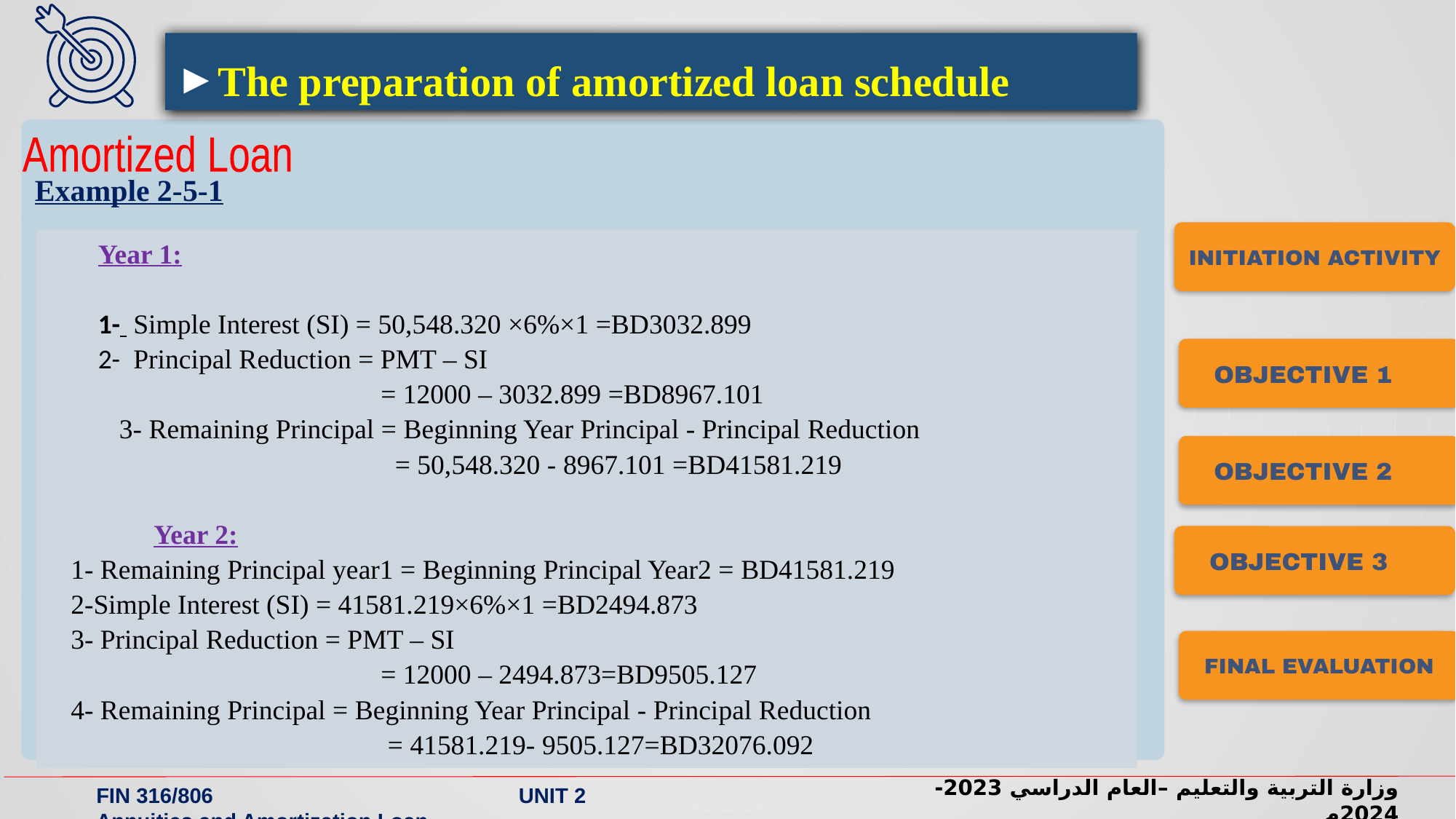

The preparation of amortized loan schedule

Example 2-5-1

Amortized Loan
INITIATION ACTIVITY
Year 1:

1-  Simple Interest (SI) = 50,548.320 ×6%×1 =BD3032.899
2-  Principal Reduction = PMT – SI
                                 = 12000 – 3032.899 =BD8967.101
       3- Remaining Principal = Beginning Year Principal - Principal Reduction
                                       = 50,548.320 - 8967.101 =BD41581.219

            Year 2:
1- Remaining Principal year1 = Beginning Principal Year2 = BD41581.219
2-Simple Interest (SI) = 41581.219×6%×1 =BD2494.873
3- Principal Reduction = PMT – SI
                                 = 12000 – 2494.873=BD9505.127
4- Remaining Principal = Beginning Year Principal - Principal Reduction
                                  = 41581.219- 9505.127=BD32076.092

OBJECTIVE 1
OBJECTIVE 2
OBJECTIVE 3
FINAL EVALUATION
وزارة التربية والتعليم –العام الدراسي 2023-2024م
FIN 316/806                                                   UNIT 2                                                            Annuities and Amortization Loan